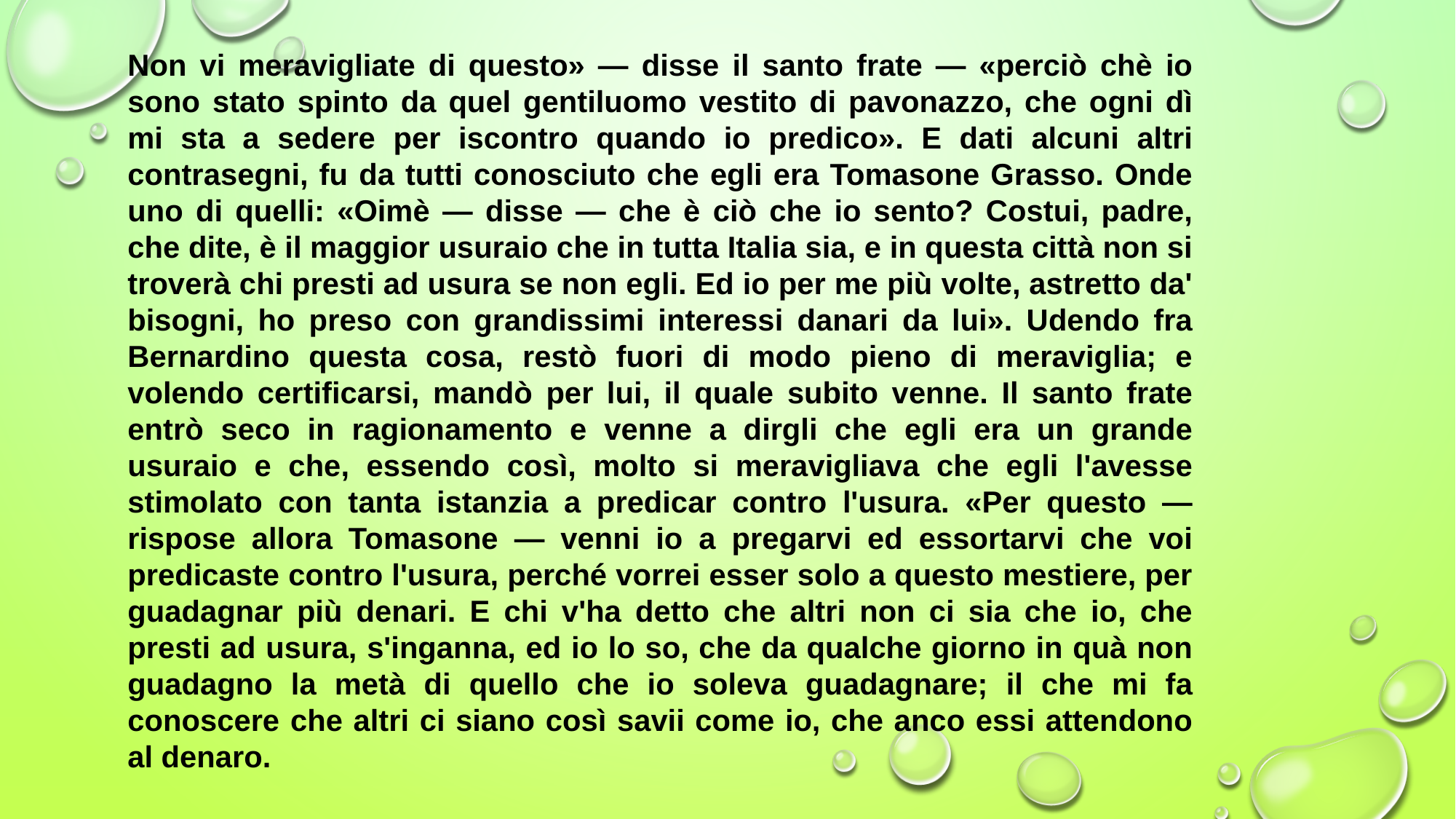

Non vi meravigliate di questo» — disse il santo frate — «perciò chè io sono stato spinto da quel gentiluomo vestito di pavonazzo, che ogni dì mi sta a sedere per iscontro quando io predico». E dati alcuni altri contrasegni, fu da tutti conosciuto che egli era Tomasone Grasso. Onde uno di quelli: «Oimè — disse — che è ciò che io sento? Costui, padre, che dite, è il maggior usuraio che in tutta Italia sia, e in questa città non si troverà chi presti ad usura se non egli. Ed io per me più volte, astretto da' bisogni, ho preso con grandissimi interessi danari da lui». Udendo fra Bernardino questa cosa, restò fuori di modo pieno di meraviglia; e volendo certificarsi, mandò per lui, il quale subito venne. Il santo frate entrò seco in ragionamento e venne a dirgli che egli era un grande usuraio e che, essendo così, molto si meravigliava che egli l'avesse stimolato con tanta istanzia a predicar contro l'usura. «Per questo — rispose allora Tomasone — venni io a pregarvi ed essortarvi che voi predicaste contro l'usura, perché vorrei esser solo a questo mestiere, per guadagnar più denari. E chi v'ha detto che altri non ci sia che io, che presti ad usura, s'inganna, ed io lo so, che da qualche giorno in quà non guadagno la metà di quello che io soleva guadagnare; il che mi fa conoscere che altri ci siano così savii come io, che anco essi attendono al denaro.